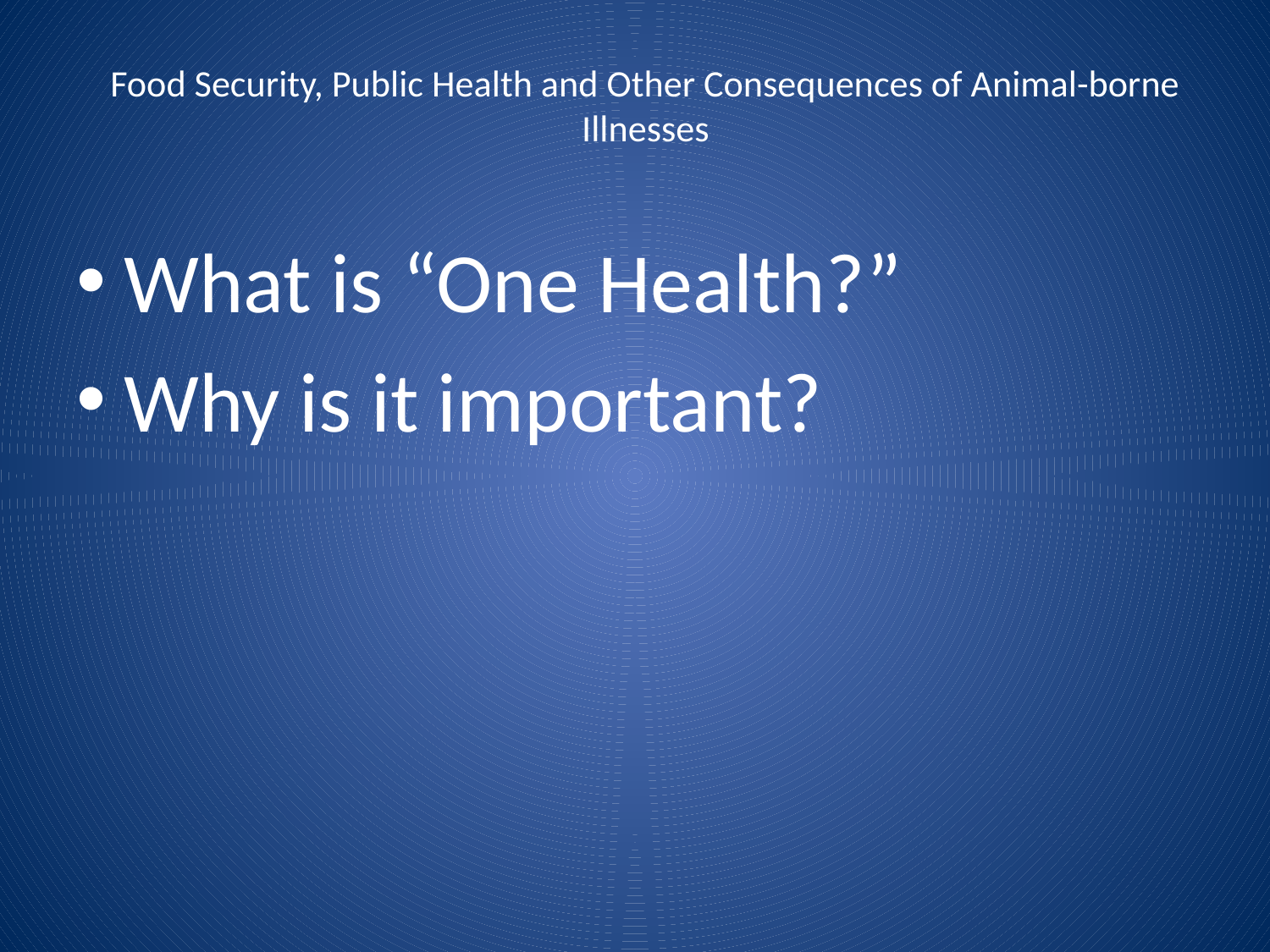

# Food Security, Public Health and Other Consequences of Animal-borne Illnesses
What is “One Health?”
Why is it important?